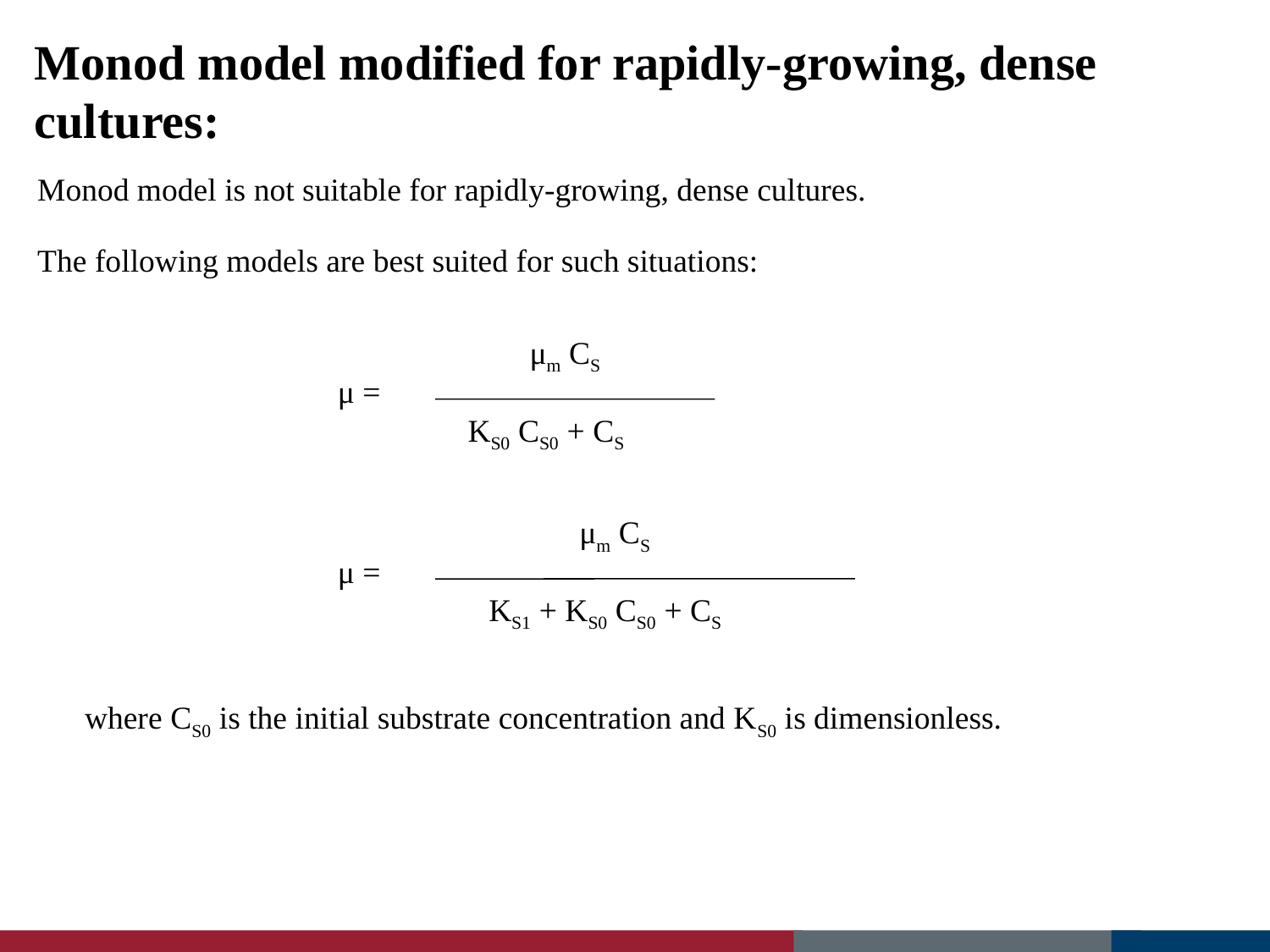

Monod model modified for rapidly-growing, dense cultures:
Monod model is not suitable for rapidly-growing, dense cultures.

The following models are best suited for such situations:
μm CS
μ =

KS0 CS0 + CS
μm CS
μ =

KS1 + KS0 CS0 + CS
where CS0 is the initial substrate concentration and KS0 is dimensionless.